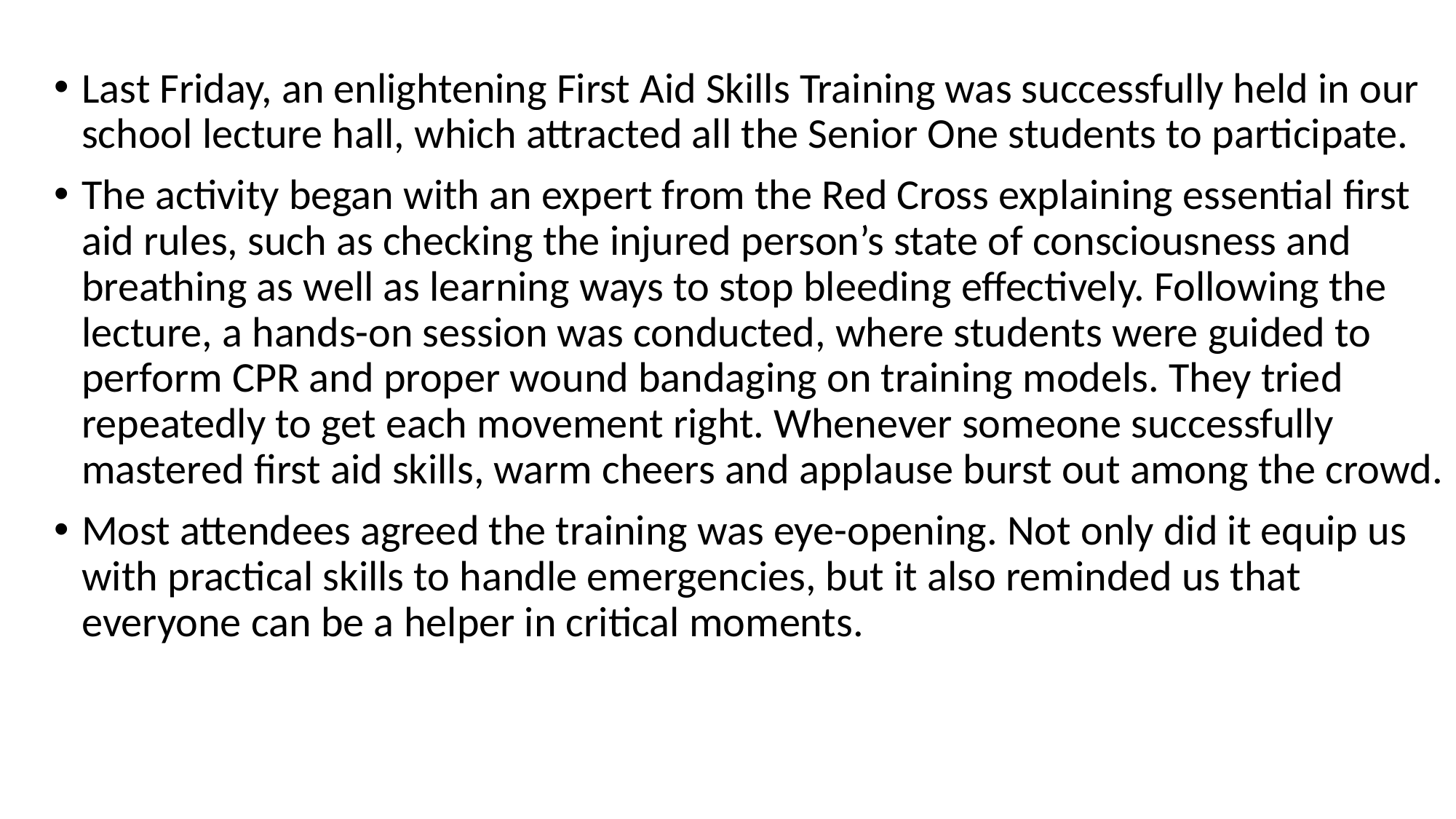

Last Friday, an enlightening First Aid Skills Training was successfully held in our school lecture hall, which attracted all the Senior One students to participate.
The activity began with an expert from the Red Cross explaining essential first aid rules, such as checking the injured person’s state of consciousness and breathing as well as learning ways to stop bleeding effectively. Following the lecture, a hands-on session was conducted, where students were guided to perform CPR and proper wound bandaging on training models. They tried repeatedly to get each movement right. Whenever someone successfully mastered first aid skills, warm cheers and applause burst out among the crowd.
Most attendees agreed the training was eye-opening. Not only did it equip us with practical skills to handle emergencies, but it also reminded us that everyone can be a helper in critical moments.